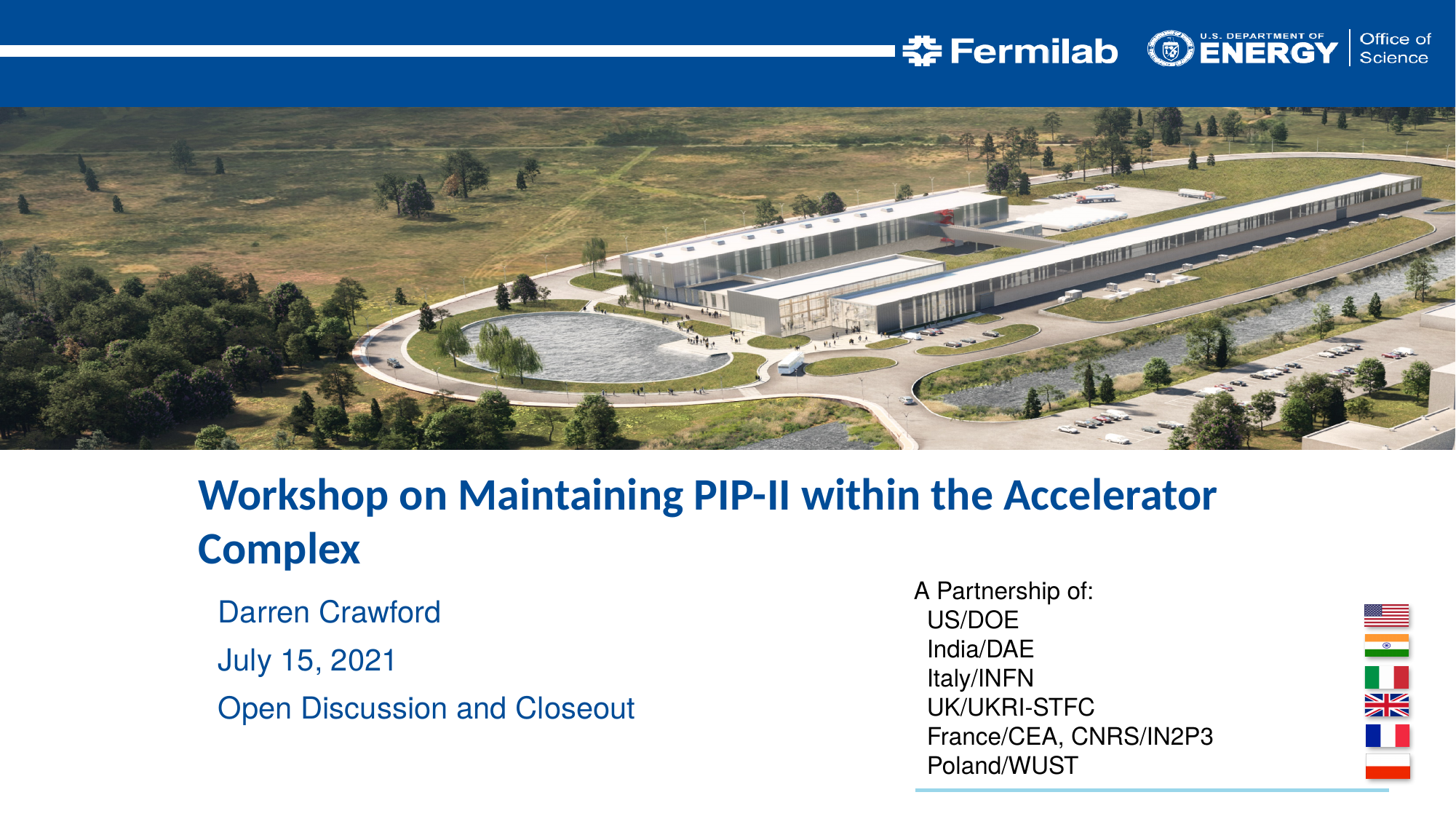

Workshop on Maintaining PIP-II within the Accelerator Complex
Darren Crawford
July 15, 2021
Open Discussion and Closeout